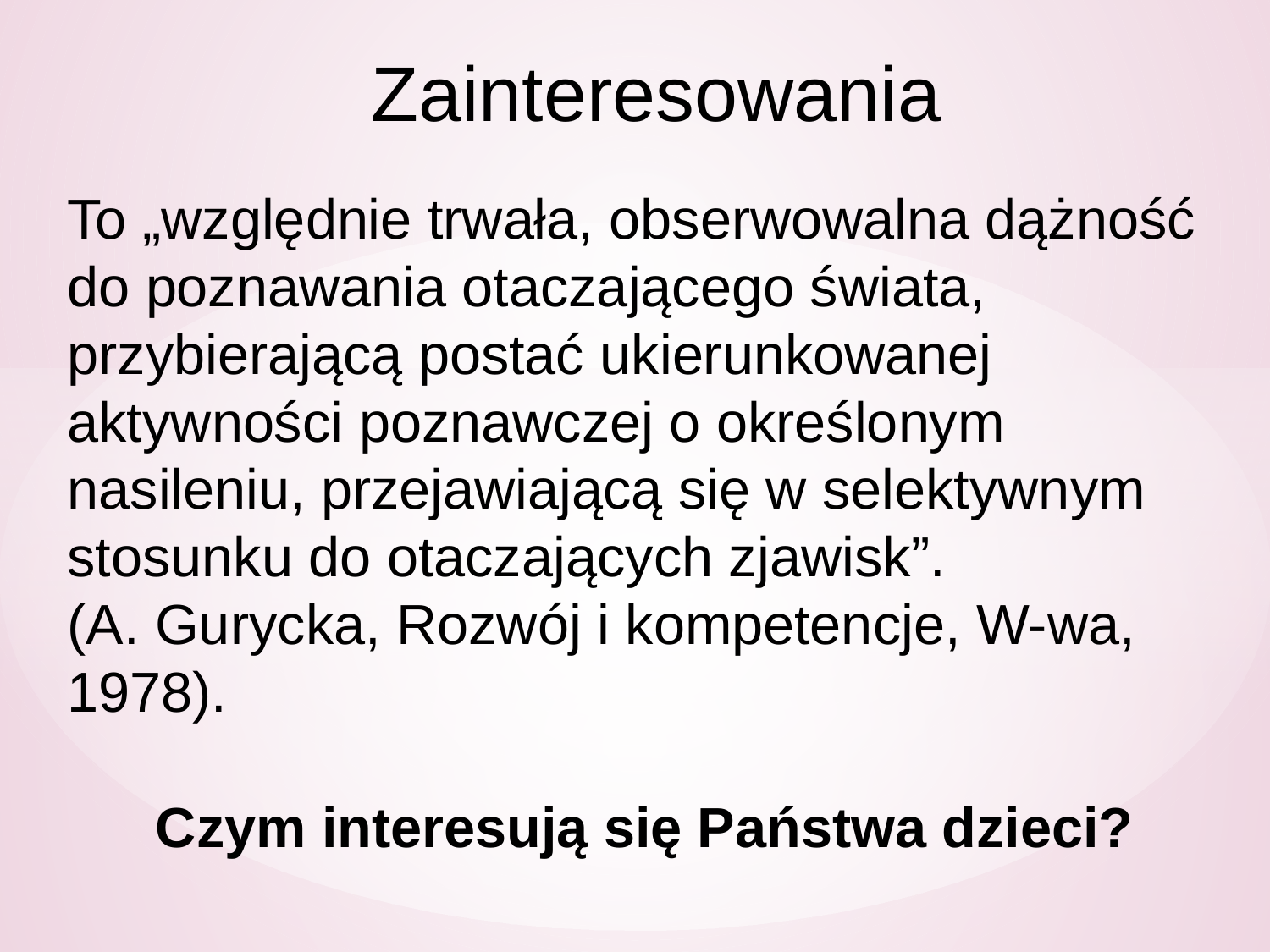

Zainteresowania
To „względnie trwała, obserwowalna dążność do poznawania otaczającego świata, przybierającą postać ukierunkowanej aktywności poznawczej o określonym nasileniu, przejawiającą się w selektywnym stosunku do otaczających zjawisk”.
(A. Gurycka, Rozwój i kompetencje, W-wa, 1978).

Czym interesują się Państwa dzieci?